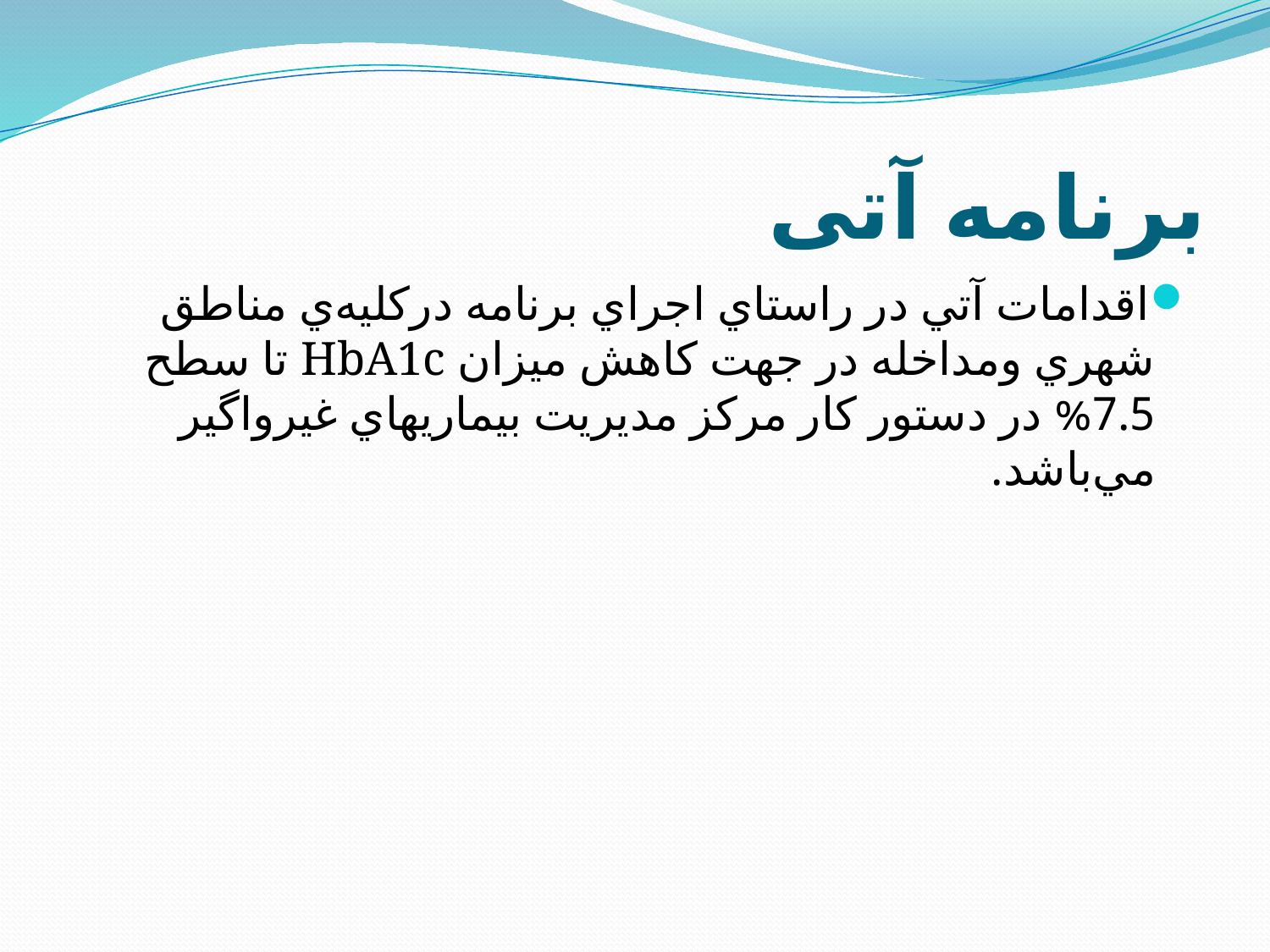

# برنامه آتی
اقدامات آتي در راستاي اجراي برنامه دركليه‌ي مناطق شهري ومداخله در جهت كاهش ميزان HbA1c تا سطح 7.5% در دستور كار مركز مديريت بيماريهاي غيرواگير مي‌باشد.